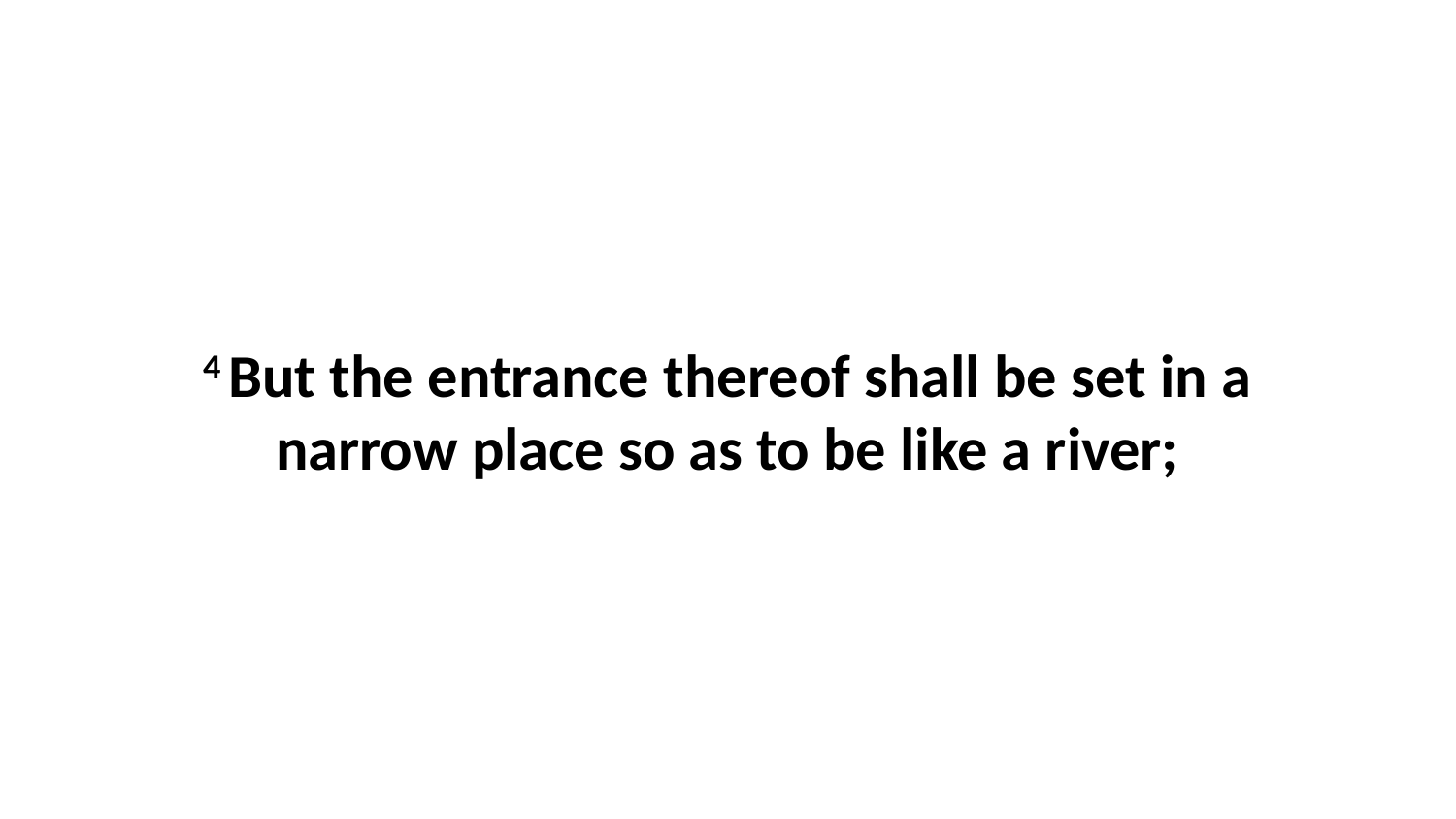

4 But the entrance thereof shall be set in a narrow place so as to be like a river;